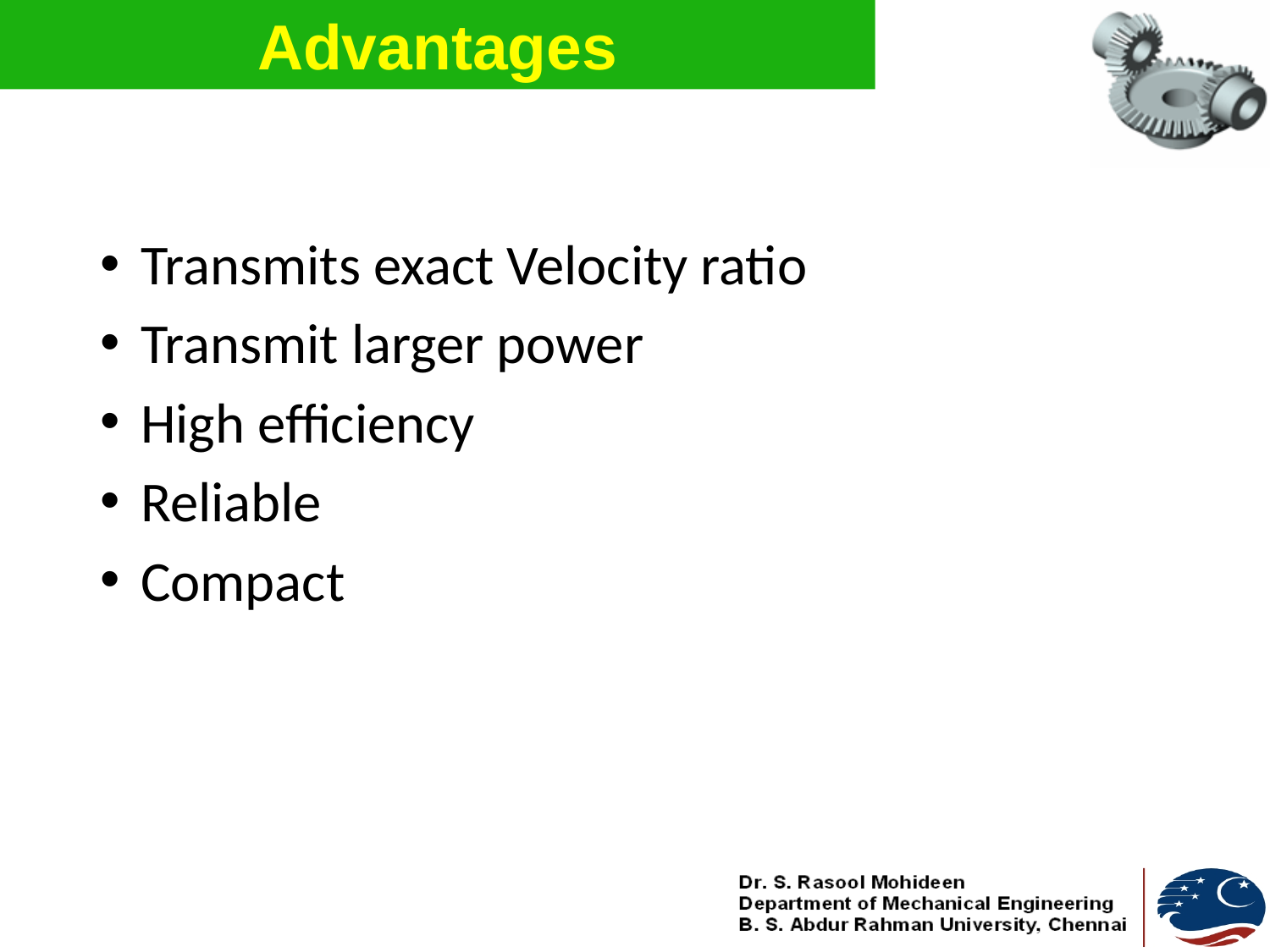

Advantages
Belts will not break because of overload.

Transmits exact Velocity ratio
Transmit larger power
High efficiency
Reliable
Compact